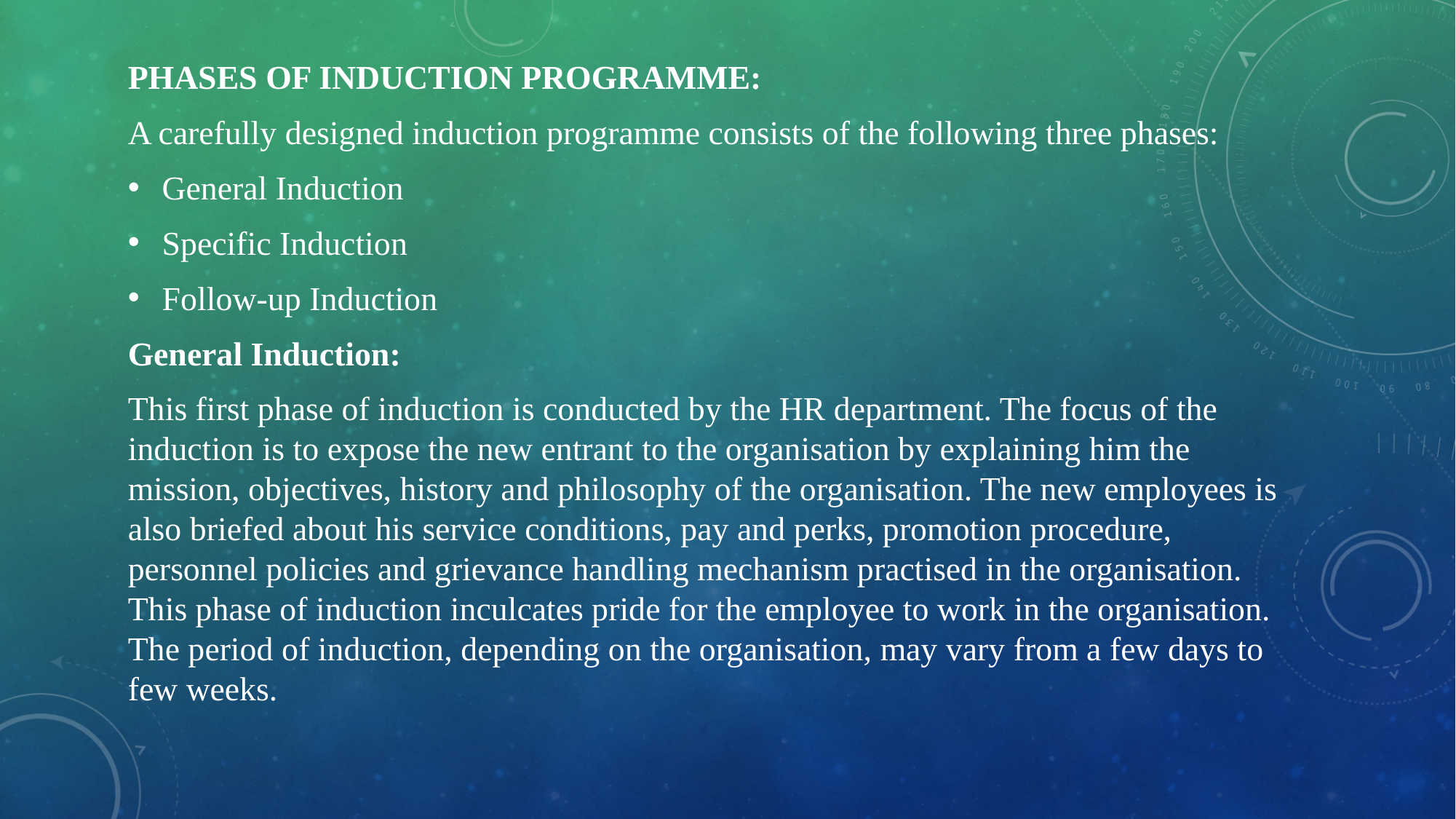

PHASES OF INDUCTION PROGRAMME:
A carefully designed induction programme consists of the following three phases:
General Induction
Specific Induction
Follow-up Induction
General Induction:
This first phase of induction is conducted by the HR department. The focus of the induction is to expose the new entrant to the organisation by explaining him the mission, objectives, history and philosophy of the organisation. The new employees is also briefed about his service conditions, pay and perks, promotion procedure, personnel policies and grievance handling mechanism practised in the organisation. This phase of induction inculcates pride for the employee to work in the organisation. The period of induction, depending on the organisation, may vary from a few days to few weeks.